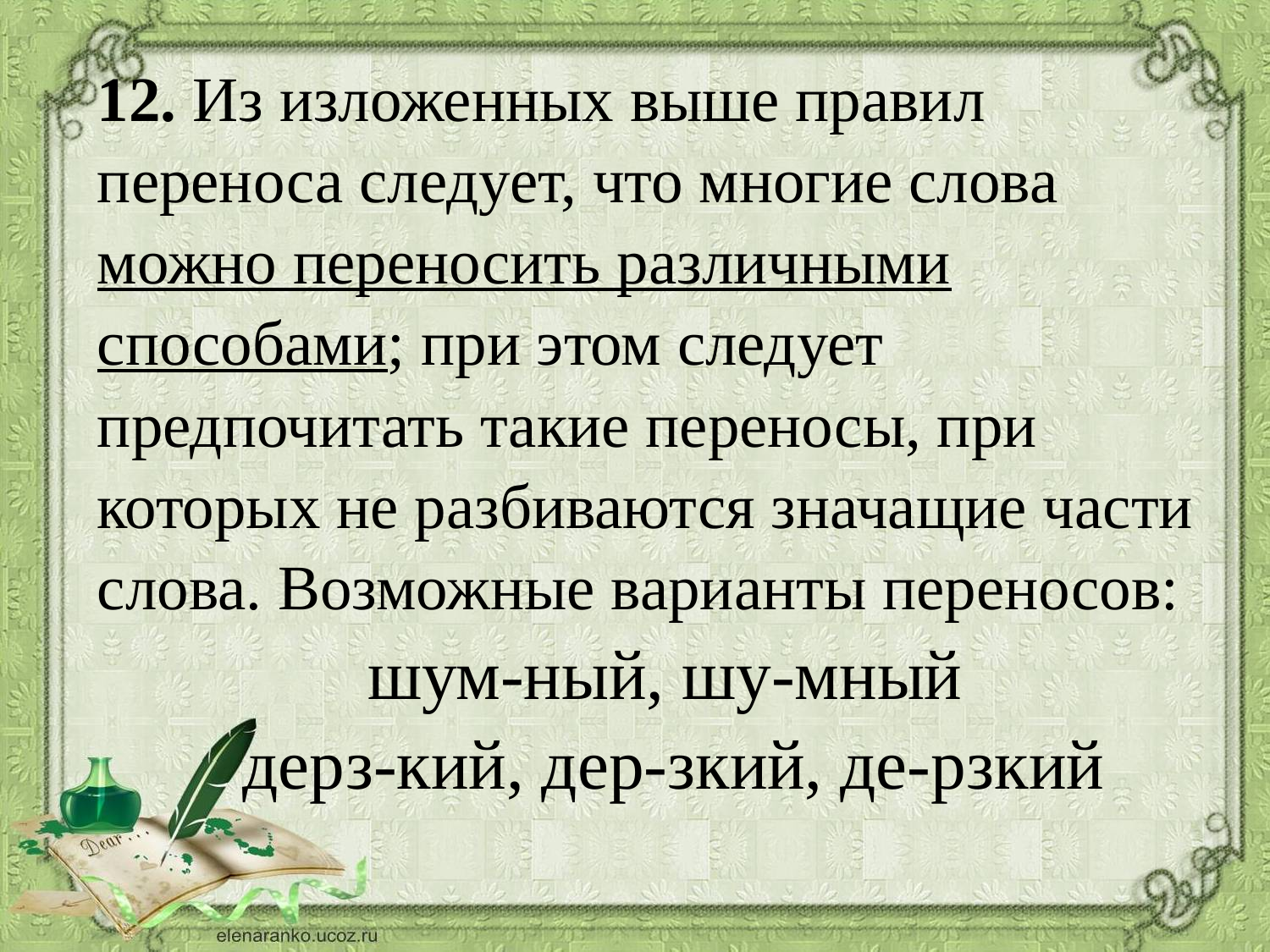

12. Из изложенных выше правил переноса следует, что многие слова можно переносить различными способами; при этом следует предпочитать такие переносы, при которых не разбиваются значащие части слова. Возможные варианты переносов:
шум-ный, шу-мный
 дерз-кий, дер-зкий, де-рзкий